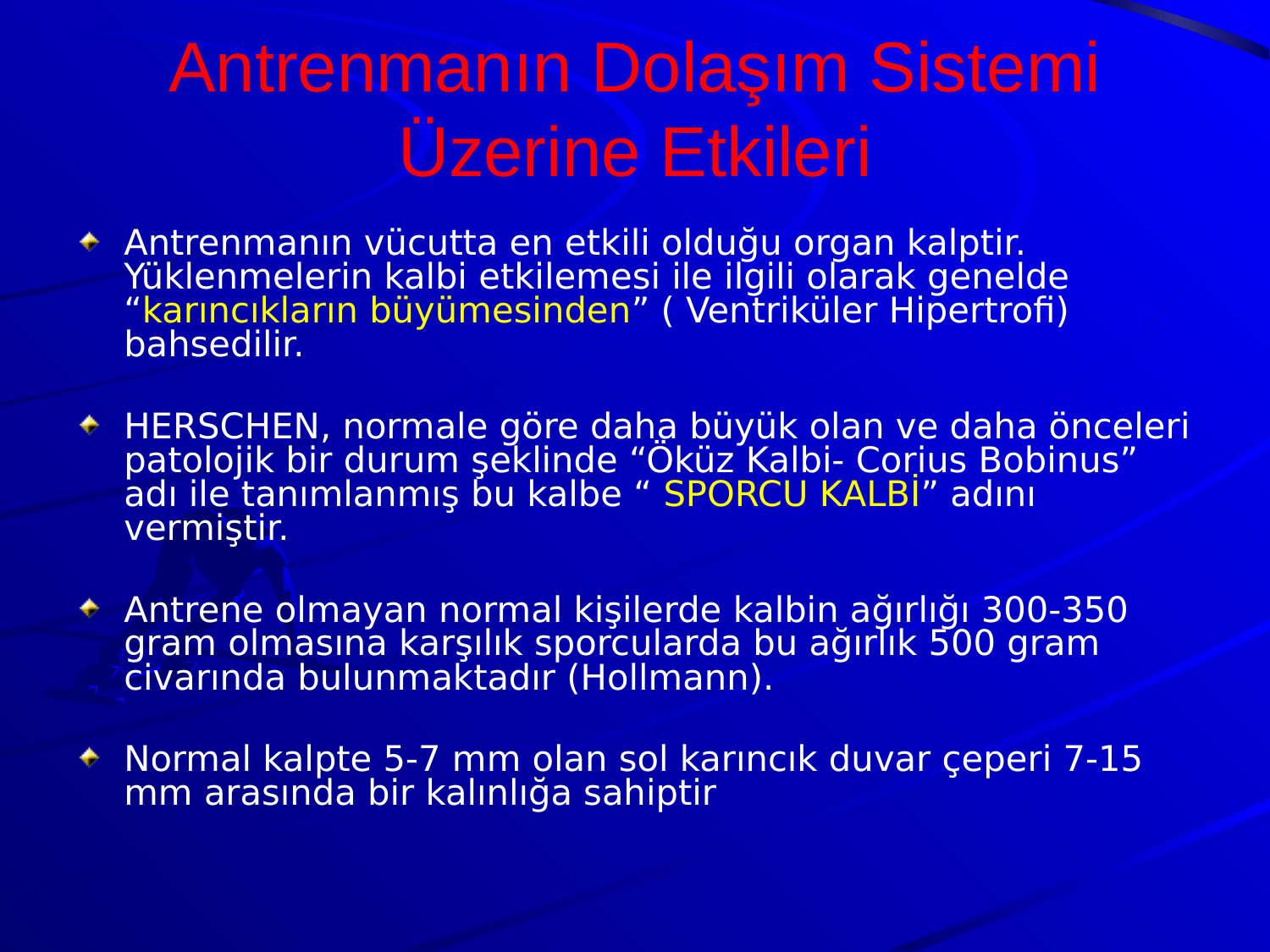

# Antrenmanın Dolaşım Sistemi Üzerine Etkileri
Antrenmanın vücutta en etkili olduğu organ kalptir. Yüklenmelerin kalbi etkilemesi ile ilgili olarak genelde “karıncıkların büyümesinden” ( Ventriküler Hipertrofi) bahsedilir.

HERSCHEN, normale göre daha büyük olan ve daha önceleri patolojik bir durum şeklinde “Öküz Kalbi- Corius Bobinus” adı ile tanımlanmış bu kalbe “ SPORCU KALBİ” adını vermiştir.

Antrene olmayan normal kişilerde kalbin ağırlığı 300-350 gram olmasına karşılık sporcularda bu ağırlık 500 gram civarında bulunmaktadır (Hollmann).

Normal kalpte 5-7 mm olan sol karıncık duvar çeperi 7-15 mm arasında bir kalınlığa sahiptir